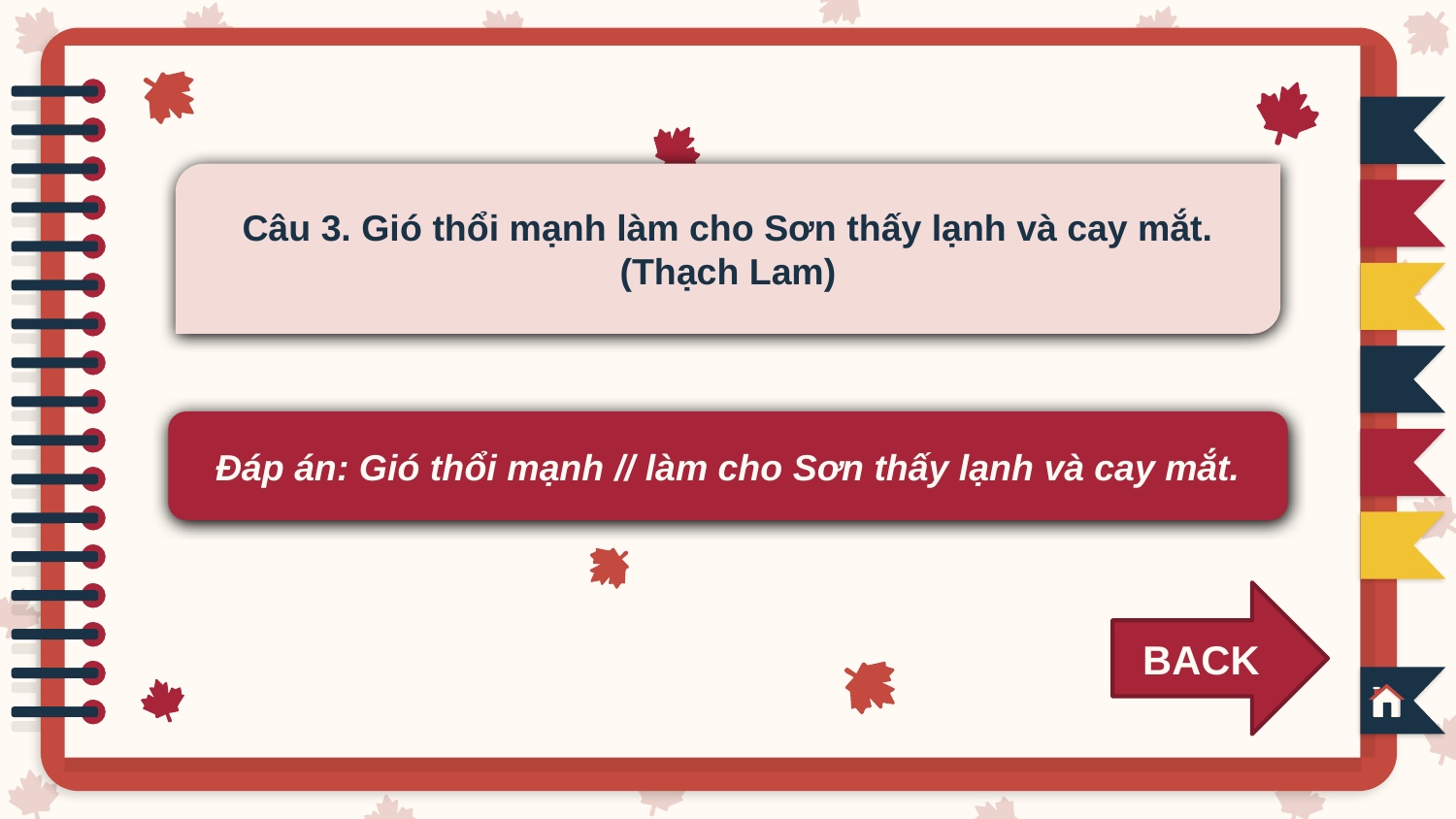

Câu 3. Gió thổi mạnh làm cho Sơn thấy lạnh và cay mắt. (Thạch Lam)
Đáp án: Gió thổi mạnh // làm cho Sơn thấy lạnh và cay mắt.
BACK